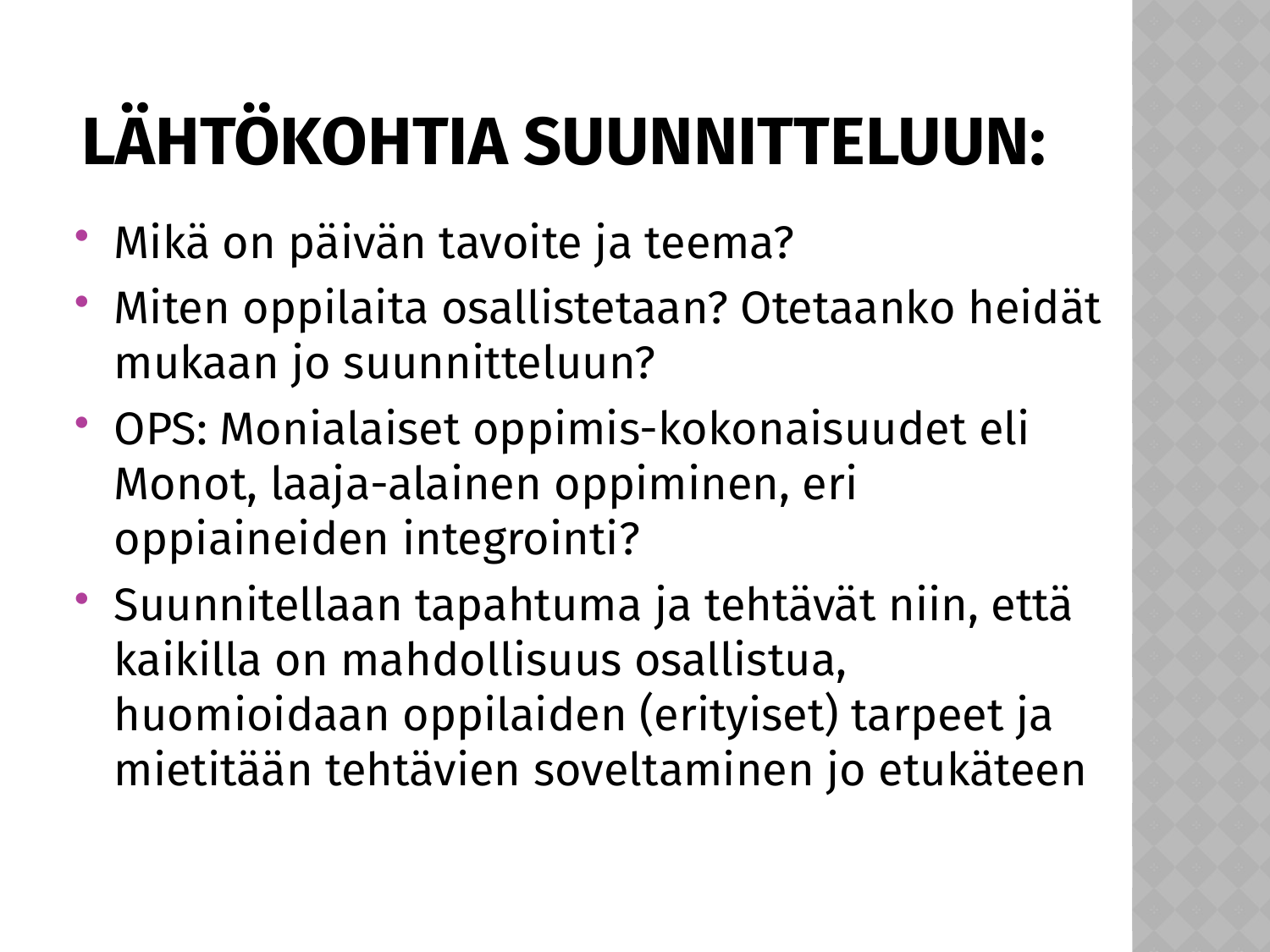

# LÄHTÖKOHTIA SUUNNITTELUUN:
Mikä on päivän tavoite ja teema?
Miten oppilaita osallistetaan? Otetaanko heidät mukaan jo suunnitteluun?
OPS: Monialaiset oppimis-kokonaisuudet eli Monot, laaja-alainen oppiminen, eri oppiaineiden integrointi?
Suunnitellaan tapahtuma ja tehtävät niin, että kaikilla on mahdollisuus osallistua, huomioidaan oppilaiden (erityiset) tarpeet ja mietitään tehtävien soveltaminen jo etukäteen